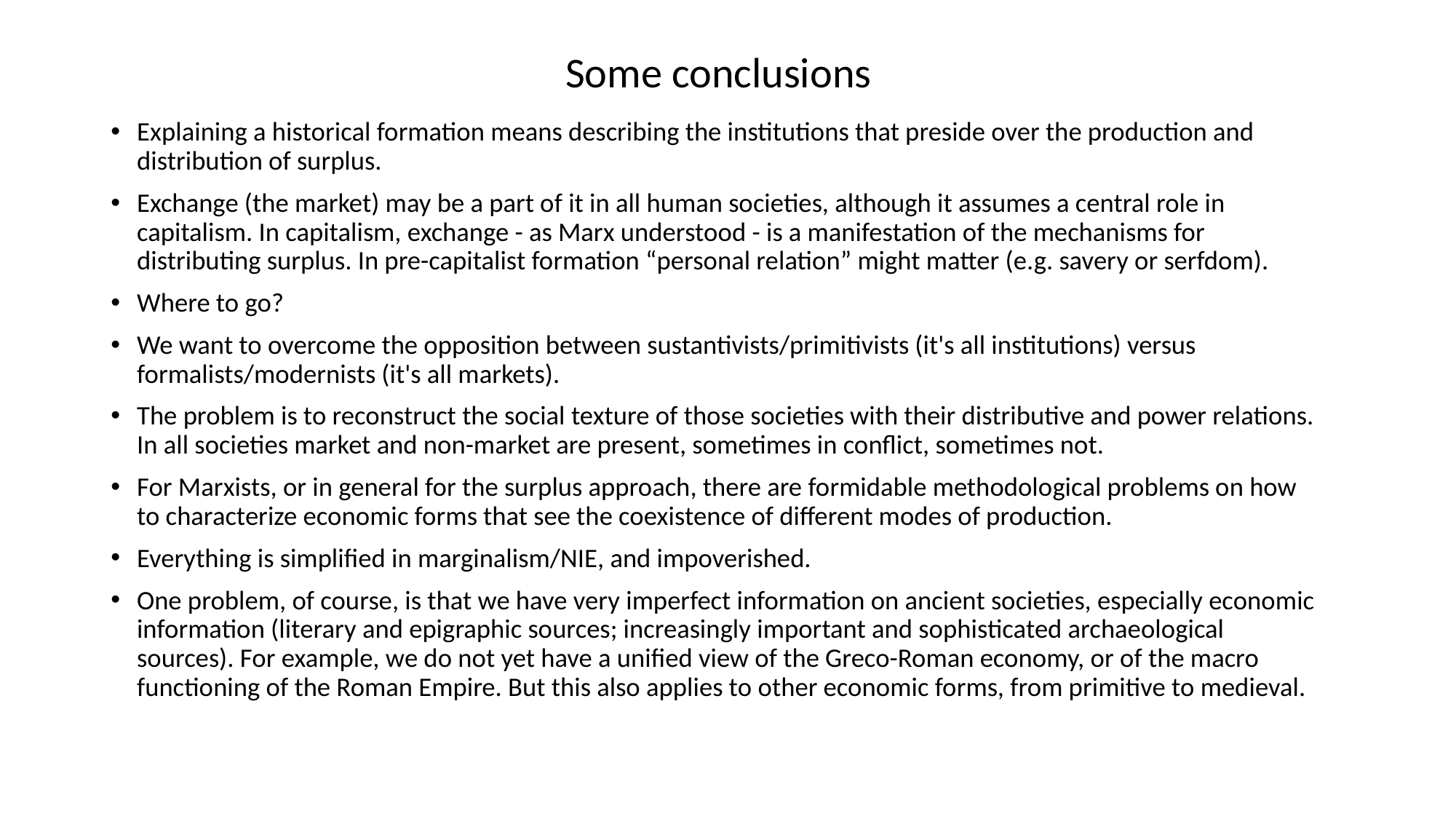

# Some conclusions
Explaining a historical formation means describing the institutions that preside over the production and distribution of surplus.
Exchange (the market) may be a part of it in all human societies, although it assumes a central role in capitalism. In capitalism, exchange - as Marx understood - is a manifestation of the mechanisms for distributing surplus. In pre-capitalist formation “personal relation” might matter (e.g. savery or serfdom).
Where to go?
We want to overcome the opposition between sustantivists/primitivists (it's all institutions) versus formalists/modernists (it's all markets).
The problem is to reconstruct the social texture of those societies with their distributive and power relations. In all societies market and non-market are present, sometimes in conflict, sometimes not.
For Marxists, or in general for the surplus approach, there are formidable methodological problems on how to characterize economic forms that see the coexistence of different modes of production.
Everything is simplified in marginalism/NIE, and impoverished.
One problem, of course, is that we have very imperfect information on ancient societies, especially economic information (literary and epigraphic sources; increasingly important and sophisticated archaeological sources). For example, we do not yet have a unified view of the Greco-Roman economy, or of the macro functioning of the Roman Empire. But this also applies to other economic forms, from primitive to medieval.